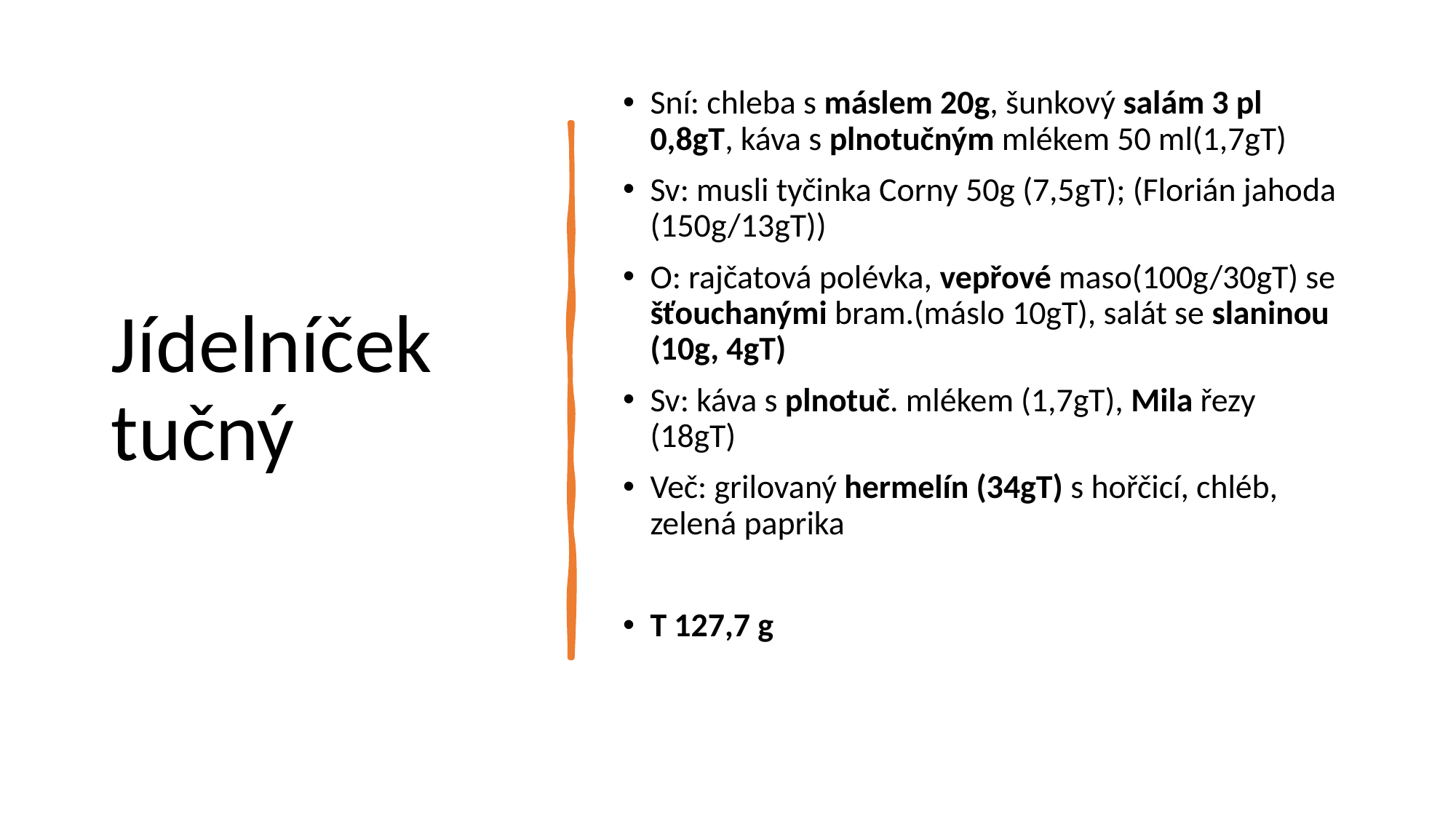

# Jídelníček tučný
Sní: chleba s máslem 20g, šunkový salám 3 pl 0,8gT, káva s plnotučným mlékem 50 ml(1,7gT)
Sv: musli tyčinka Corny 50g (7,5gT); (Florián jahoda (150g/13gT))
O: rajčatová polévka, vepřové maso(100g/30gT) se šťouchanými bram.(máslo 10gT), salát se slaninou (10g, 4gT)
Sv: káva s plnotuč. mlékem (1,7gT), Mila řezy (18gT)
Več: grilovaný hermelín (34gT) s hořčicí, chléb, zelená paprika

T 127,7 g